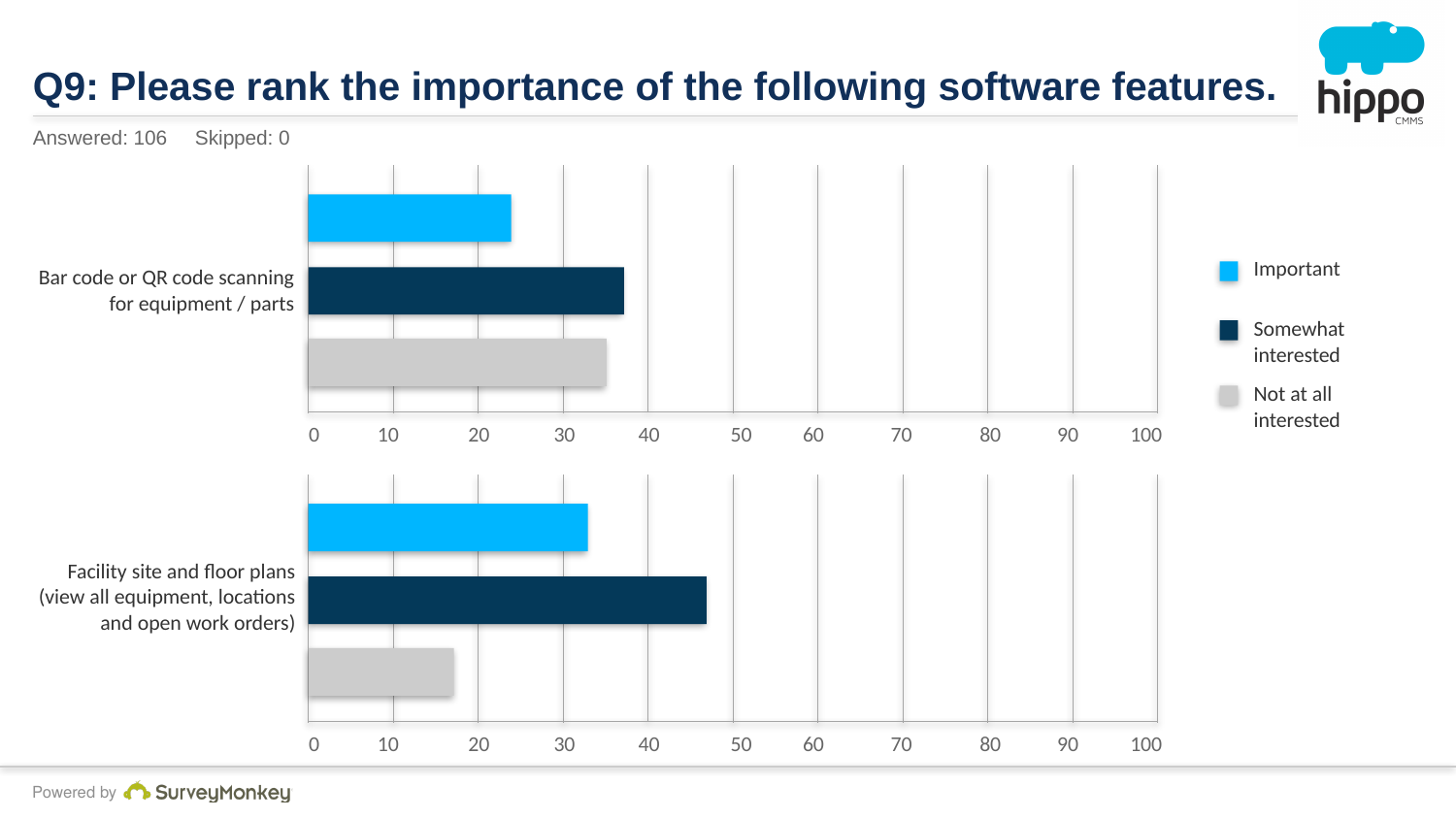

# Q9: Please rank the importance of the following software features.
Answered: 106     Skipped: 0

0
10
20
30
40
50
60
70
80
90
100
Bar code or QR code scanning for equipment / parts
Important

Somewhat interested

Not at all interested

0
10
20
30
40
50
60
70
80
90
100
Facility site and floor plans (view all equipment, locations and open work orders)